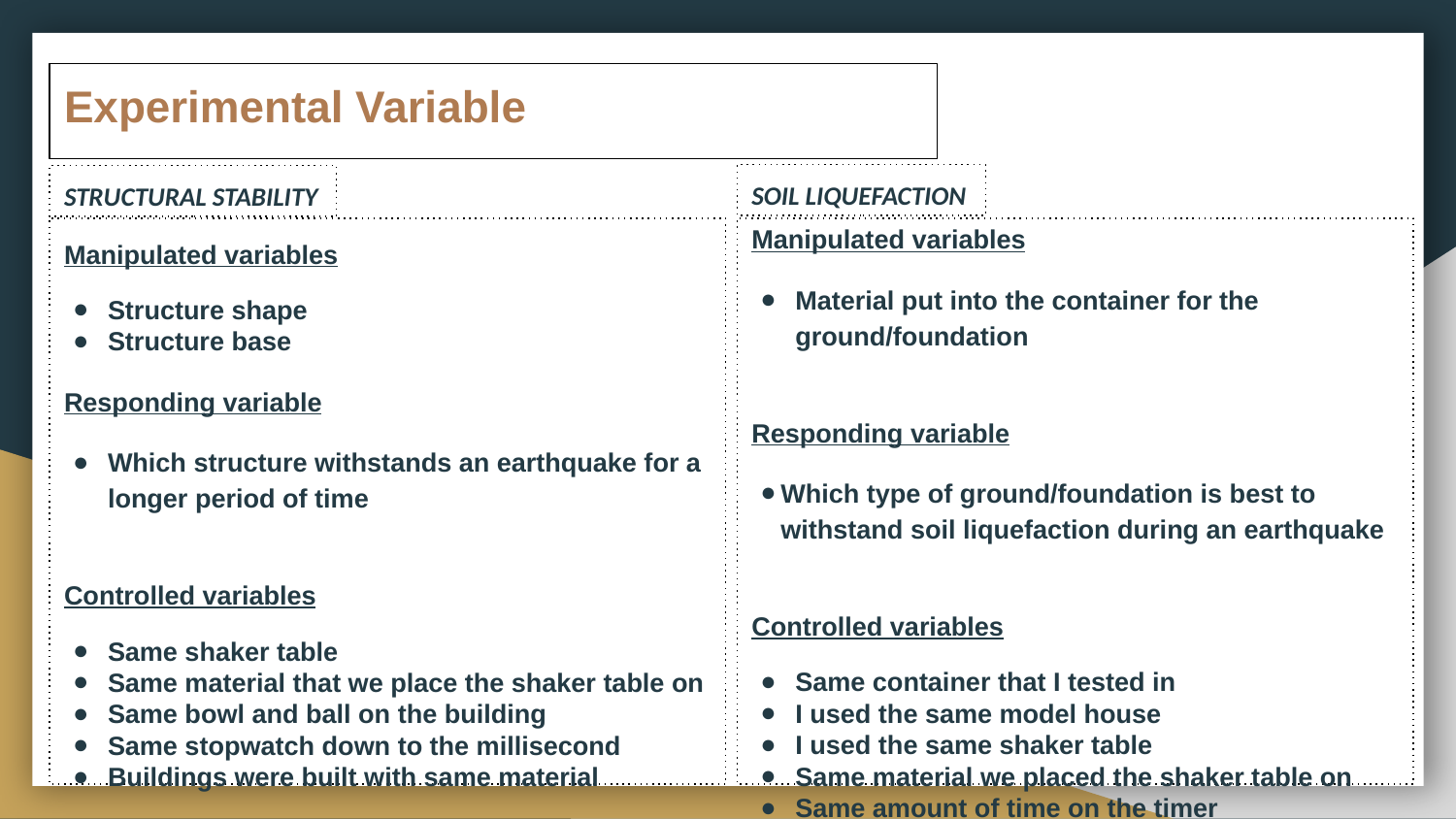

# Experimental Variable
SOIL LIQUEFACTION
STRUCTURAL STABILITY
Manipulated variables
Material put into the container for the ground/foundation
Responding variable
Which type of ground/foundation is best to withstand soil liquefaction during an earthquake
Controlled variables
Same container that I tested in
I used the same model house
I used the same shaker table
Same material we placed the shaker table on
Same amount of time on the timer
Manipulated variables
Structure shape
Structure base
Responding variable
Which structure withstands an earthquake for a longer period of time
Controlled variables
Same shaker table
Same material that we place the shaker table on
Same bowl and ball on the building
Same stopwatch down to the millisecond
Buildings were built with same material